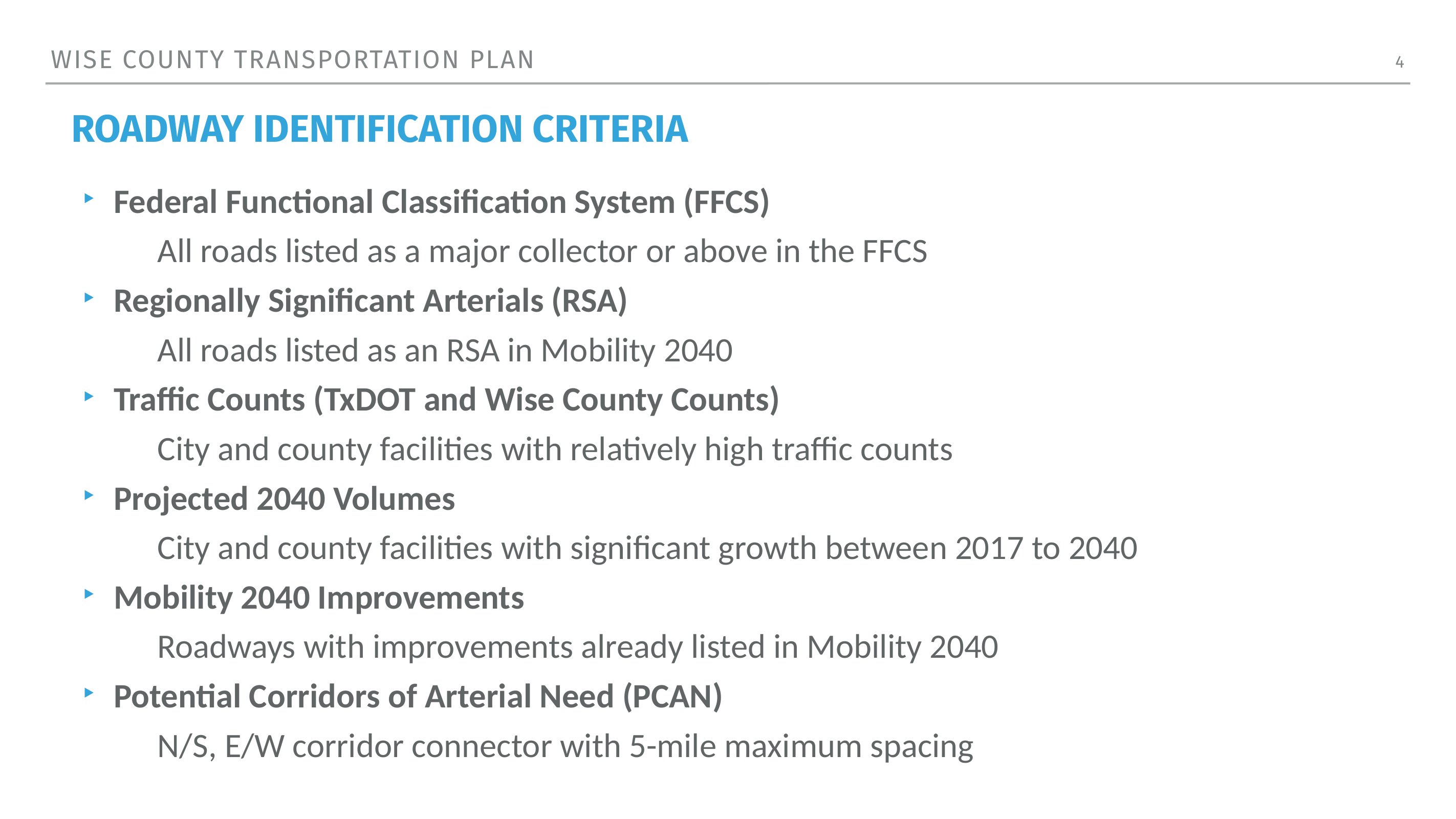

Wise county transportation plan
4
Roadway Identification Criteria
Federal Functional Classification System (FFCS)
All roads listed as a major collector or above in the FFCS
Regionally Significant Arterials (RSA)
All roads listed as an RSA in Mobility 2040
Traffic Counts (TxDOT and Wise County Counts)
City and county facilities with relatively high traffic counts
Projected 2040 Volumes
City and county facilities with significant growth between 2017 to 2040
Mobility 2040 Improvements
Roadways with improvements already listed in Mobility 2040
Potential Corridors of Arterial Need (PCAN)
N/S, E/W corridor connector with 5-mile maximum spacing